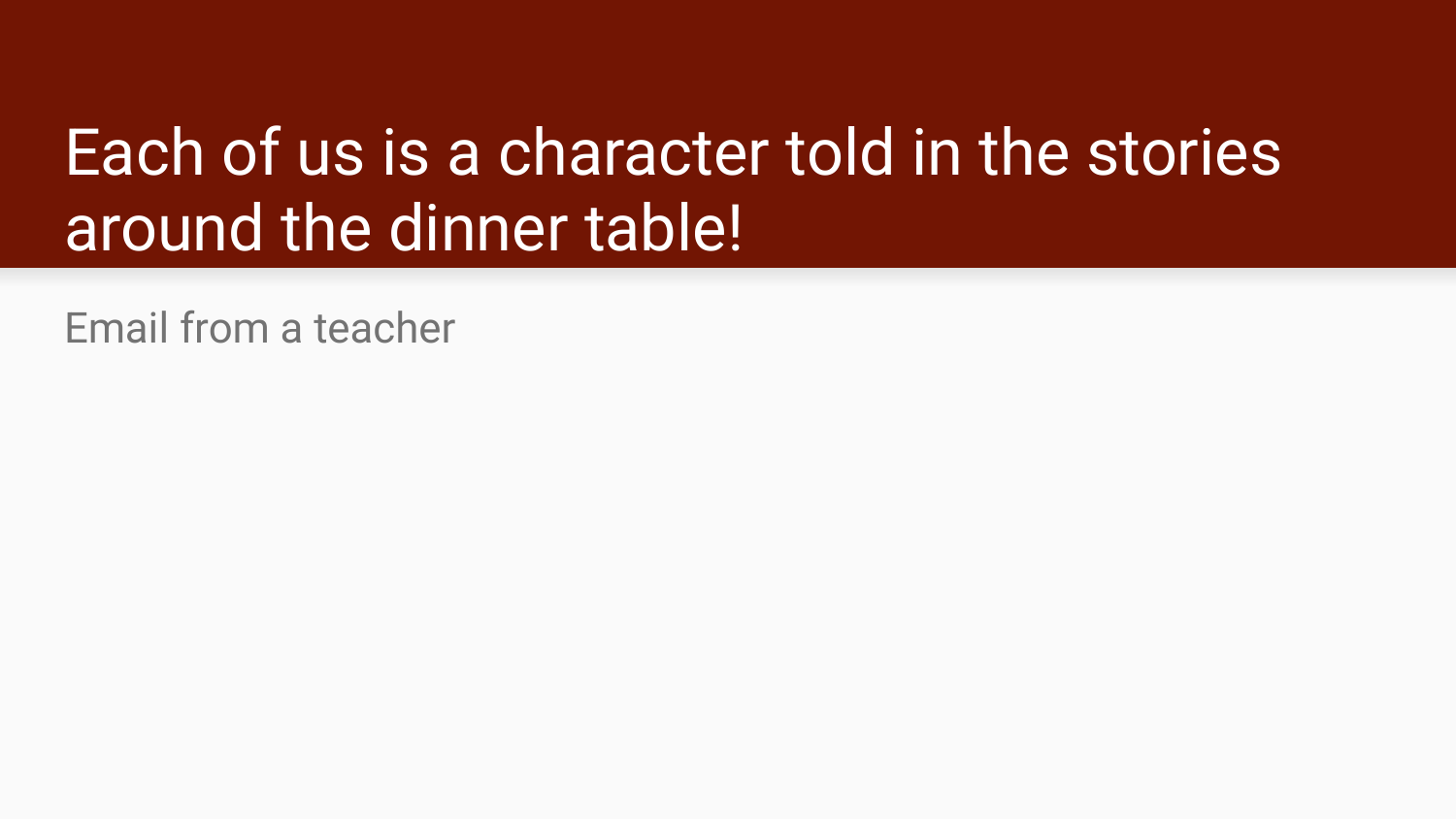

# Each of us is a character told in the stories around the dinner table!
Email from a teacher